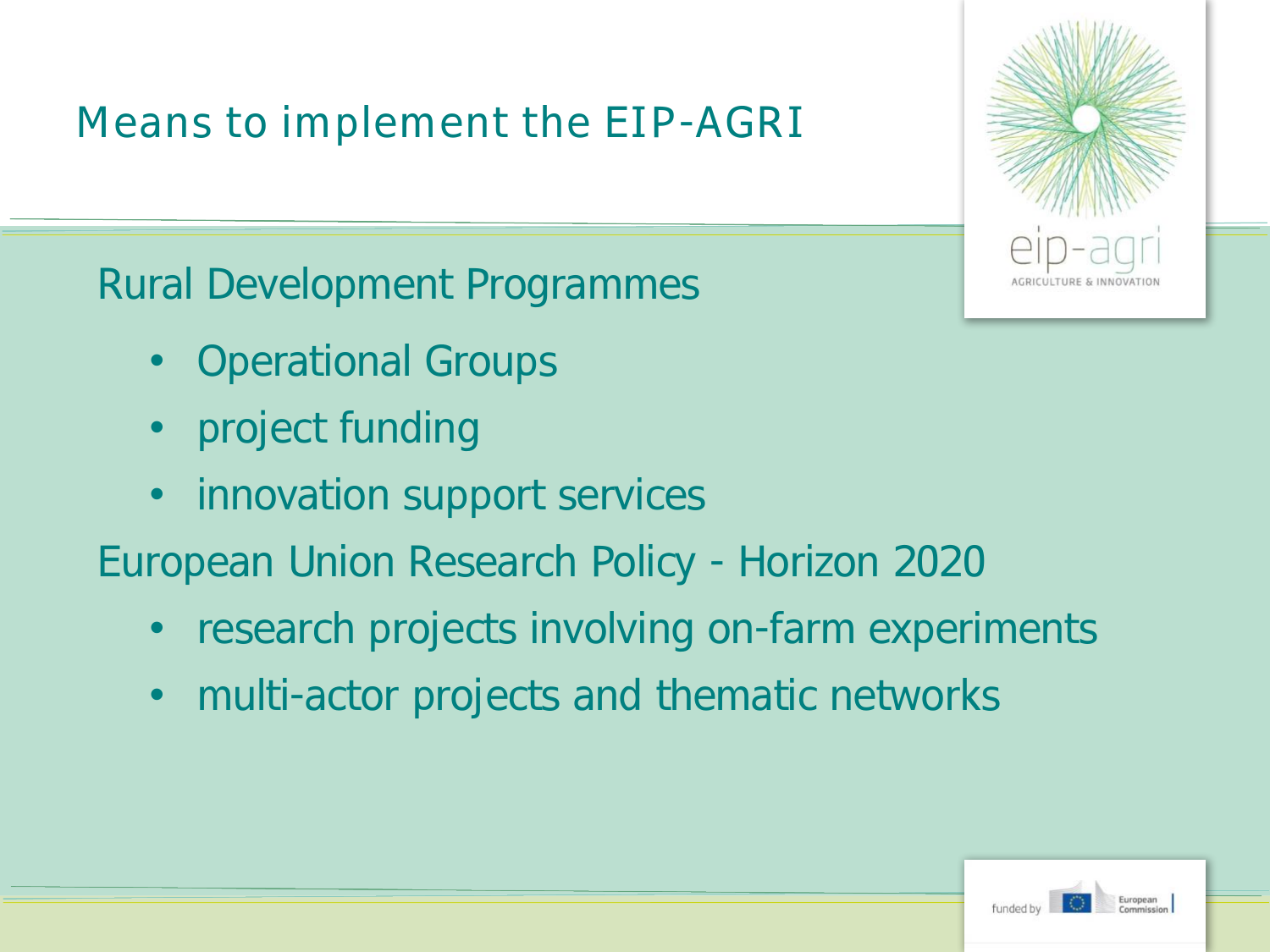

# Means to implement the EIP-AGRI
Rural Development Programmes
Operational Groups
project funding
innovation support services
European Union Research Policy - Horizon 2020
research projects involving on-farm experiments
multi-actor projects and thematic networks